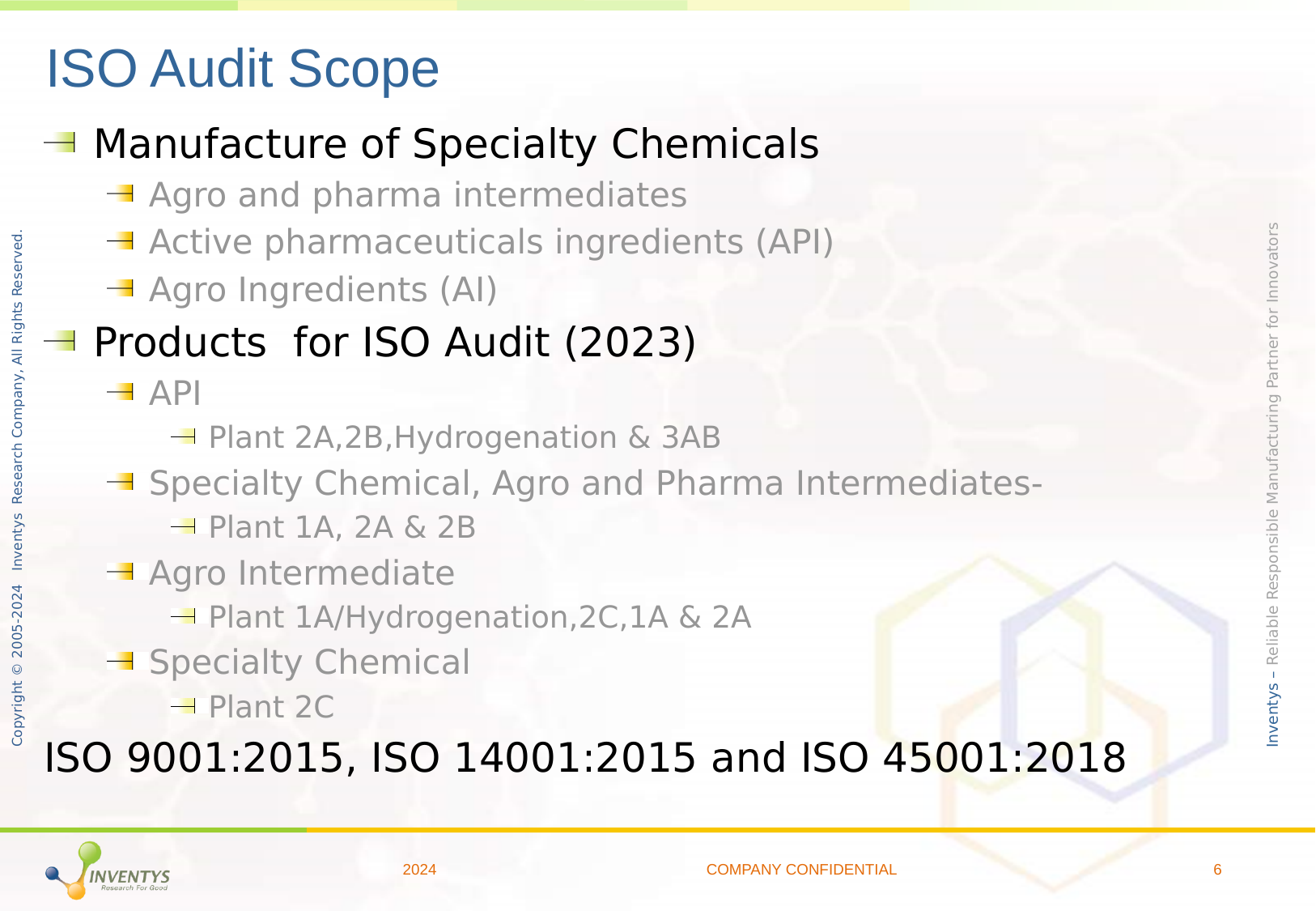

# ISO Audit Scope
Manufacture of Specialty Chemicals
Agro and pharma intermediates
Active pharmaceuticals ingredients (API)
Agro Ingredients (AI)
Products  for ISO Audit (2023)
API
Plant 2A,2B,Hydrogenation & 3AB
Specialty Chemical, Agro and Pharma Intermediates-
Plant 1A, 2A & 2B
Agro Intermediate
Plant 1A/Hydrogenation,2C,1A & 2A
Specialty Chemical
Plant 2C
ISO 9001:2015, ISO 14001:2015 and ISO 45001:2018

2024
COMPANY CONFIDENTIAL
6